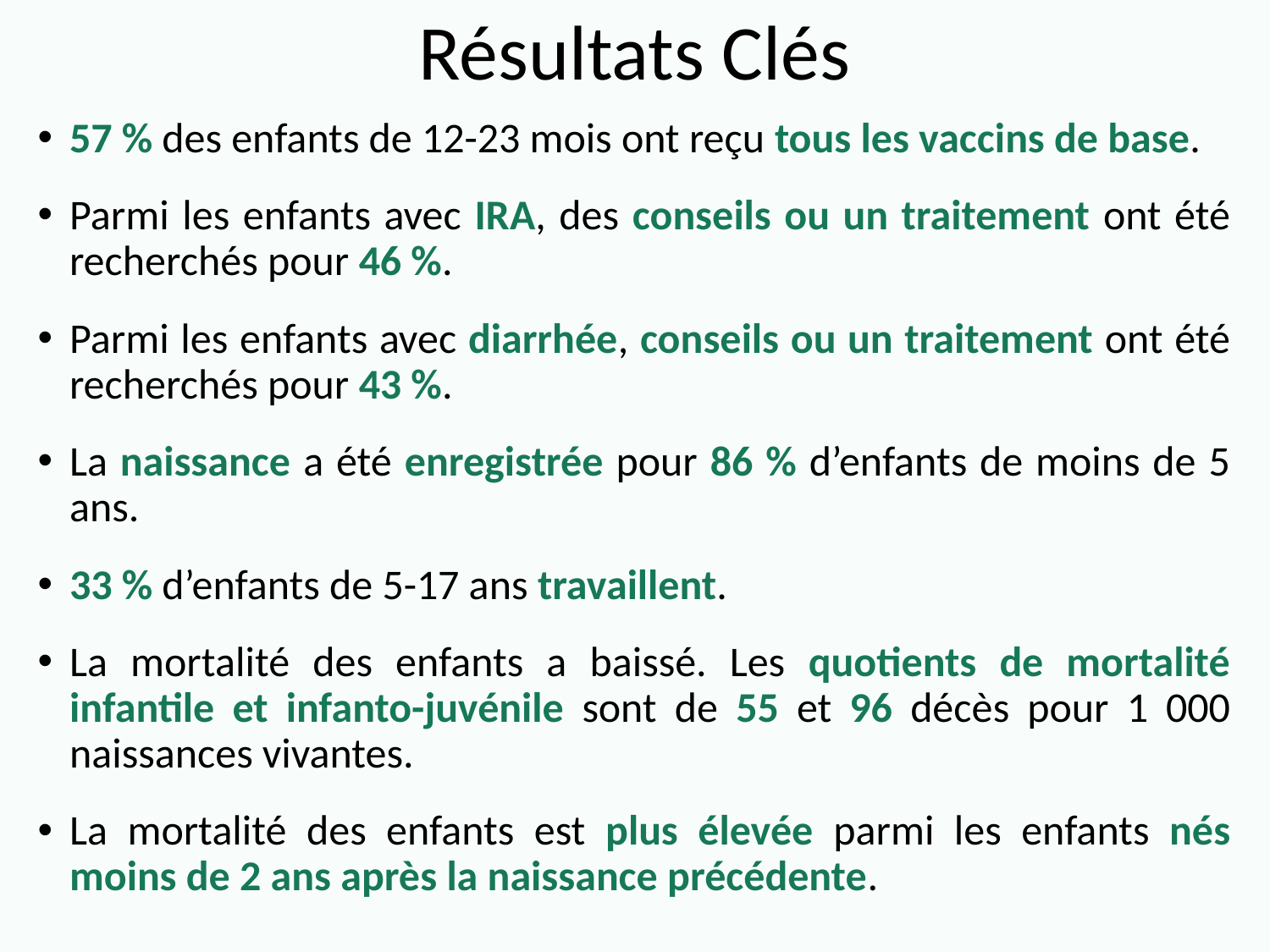

# Résultats Clés
57 % des enfants de 12-23 mois ont reçu tous les vaccins de base.
Parmi les enfants avec IRA, des conseils ou un traitement ont été recherchés pour 46 %.
Parmi les enfants avec diarrhée, conseils ou un traitement ont été recherchés pour 43 %.
La naissance a été enregistrée pour 86 % d’enfants de moins de 5 ans.
33 % d’enfants de 5-17 ans travaillent.
La mortalité des enfants a baissé. Les quotients de mortalité infantile et infanto-juvénile sont de 55 et 96 décès pour 1 000 naissances vivantes.
La mortalité des enfants est plus élevée parmi les enfants nés moins de 2 ans après la naissance précédente.